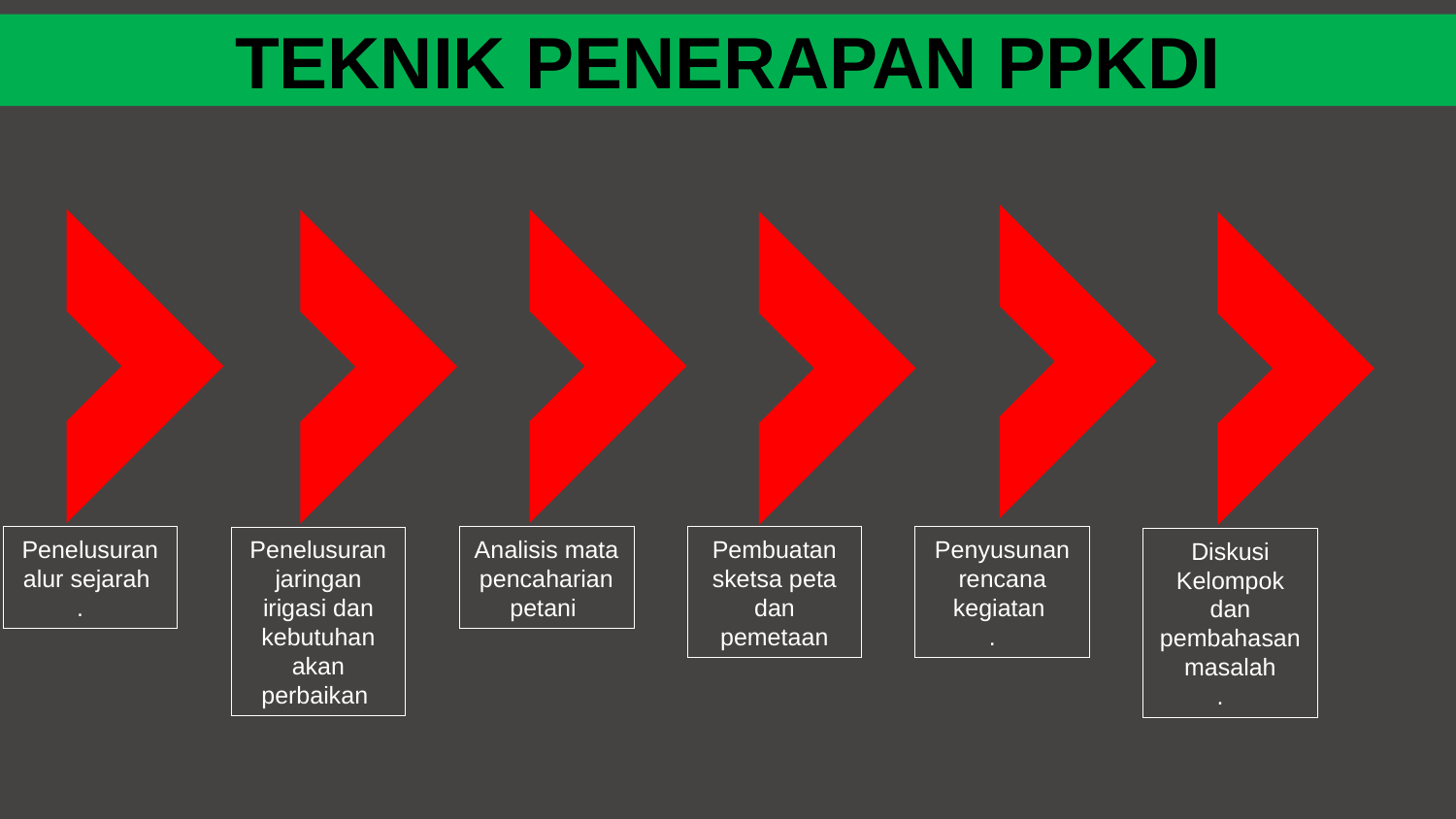

TEKNIK PENERAPAN PPKDI

Penelusuran alur sejarah
.
Analisis mata pencaharian petani
Pembuatan sketsa peta dan pemetaan
Penyusunan rencana kegiatan
.
Penelusuran jaringan irigasi dan kebutuhan akan perbaikan
Diskusi Kelompok dan pembahasan masalah
.